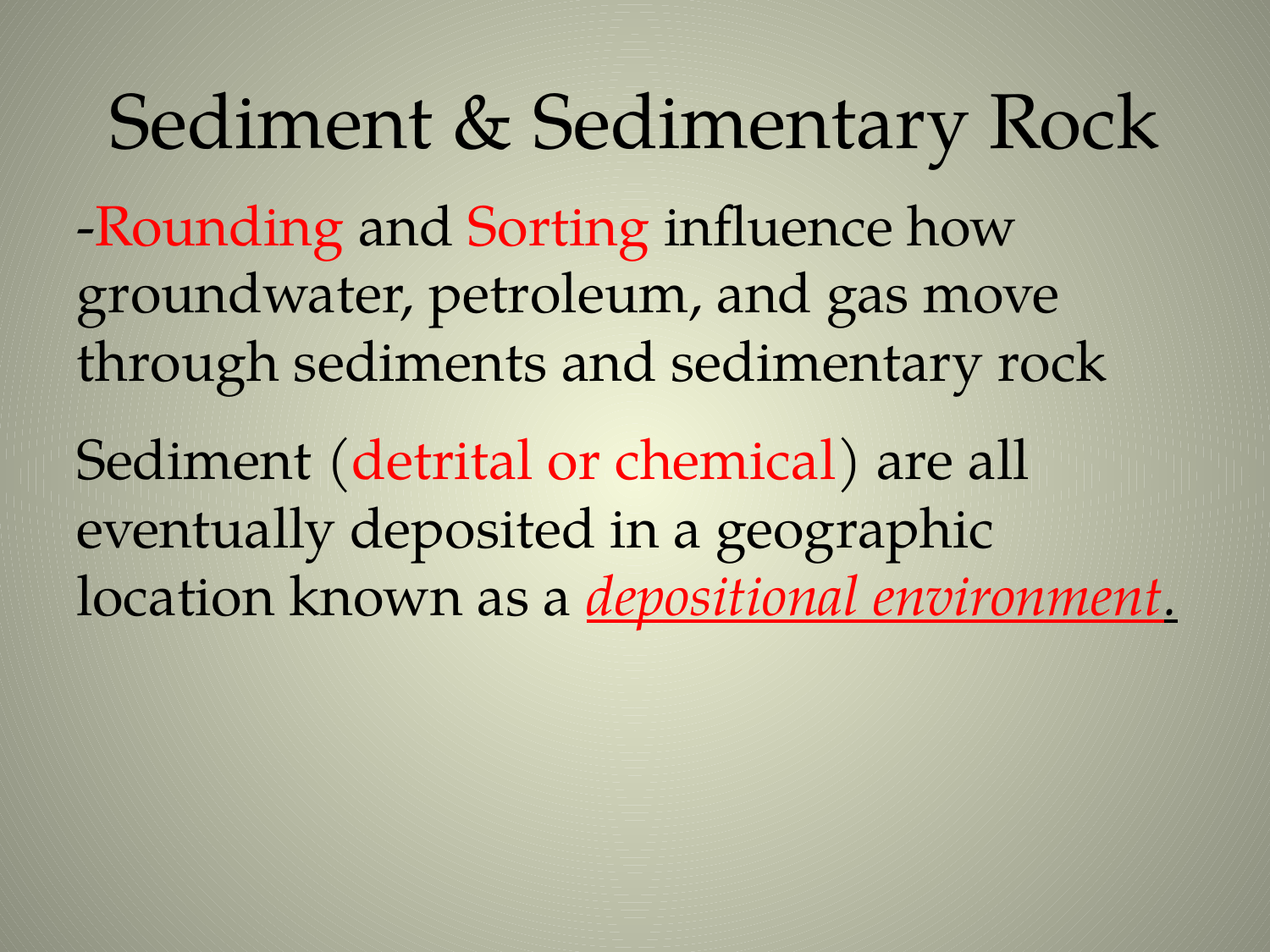

# Sediment & Sedimentary Rock
-Rounding and Sorting influence how groundwater, petroleum, and gas move through sediments and sedimentary rock

Sediment (detrital or chemical) are all eventually deposited in a geographic location known as a depositional environment.